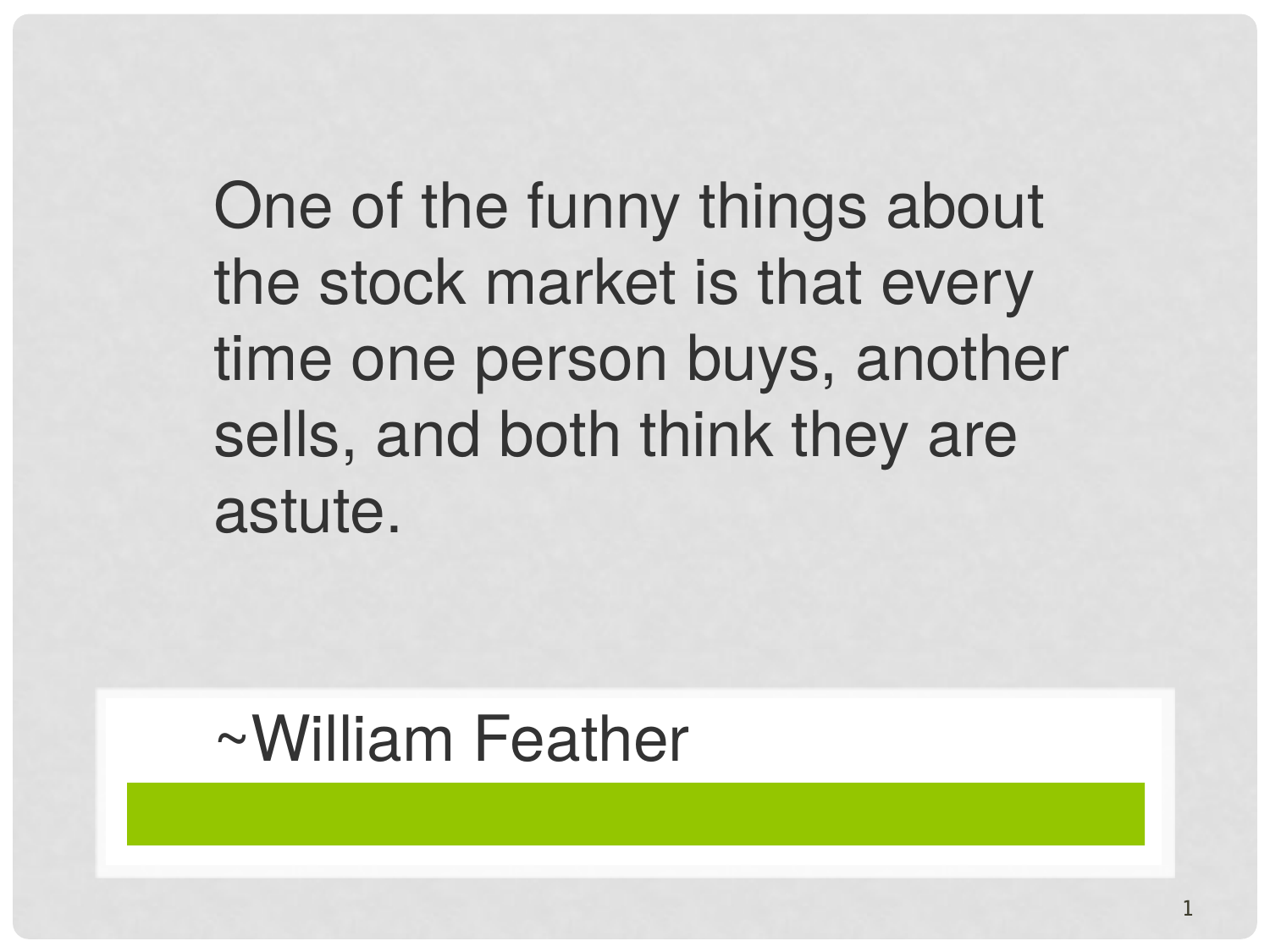

One of the funny things about the stock market is that every time one person buys, another sells, and both think they are astute.

~William Feather
1